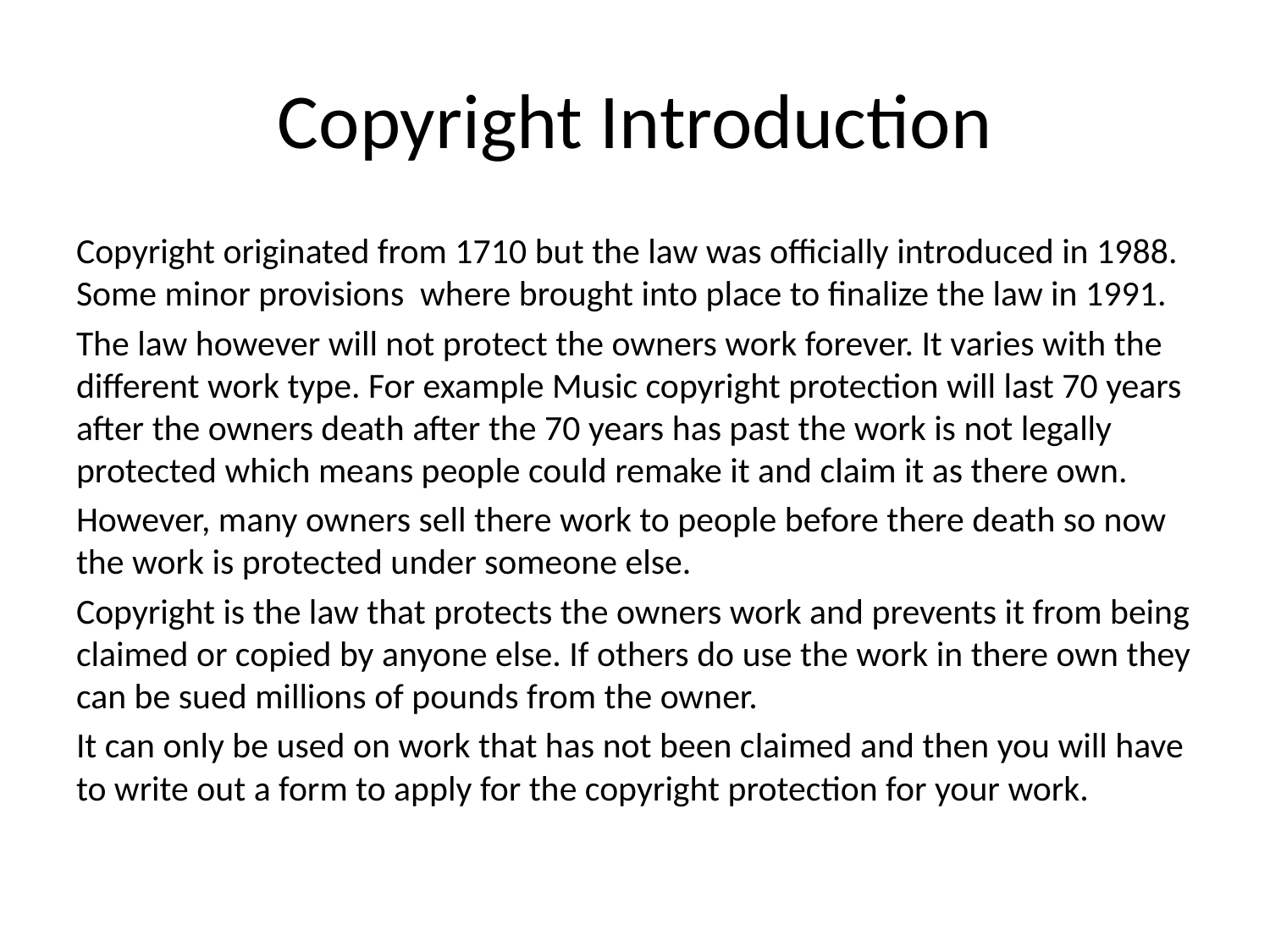

# Copyright Introduction
Copyright originated from 1710 but the law was officially introduced in 1988. Some minor provisions  where brought into place to finalize the law in 1991.
The law however will not protect the owners work forever. It varies with the different work type. For example Music copyright protection will last 70 years after the owners death after the 70 years has past the work is not legally protected which means people could remake it and claim it as there own.
However, many owners sell there work to people before there death so now the work is protected under someone else.
Copyright is the law that protects the owners work and prevents it from being claimed or copied by anyone else. If others do use the work in there own they can be sued millions of pounds from the owner.
It can only be used on work that has not been claimed and then you will have to write out a form to apply for the copyright protection for your work.